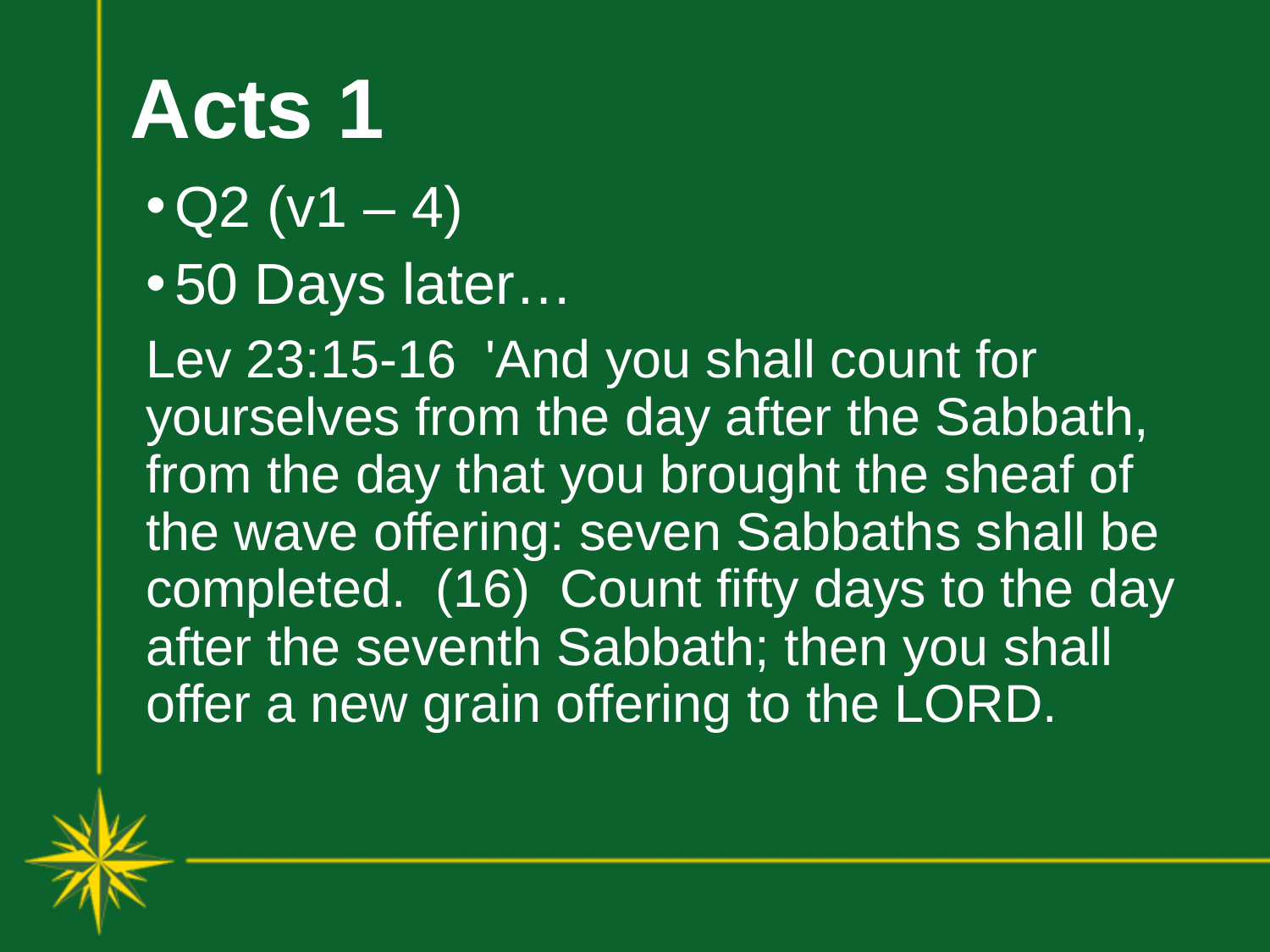

# Acts 1
Q2 (v1 – 4)
50 Days later…
Lev 23:15-16  'And you shall count for yourselves from the day after the Sabbath, from the day that you brought the sheaf of the wave offering: seven Sabbaths shall be completed.  (16)  Count fifty days to the day after the seventh Sabbath; then you shall offer a new grain offering to the LORD.